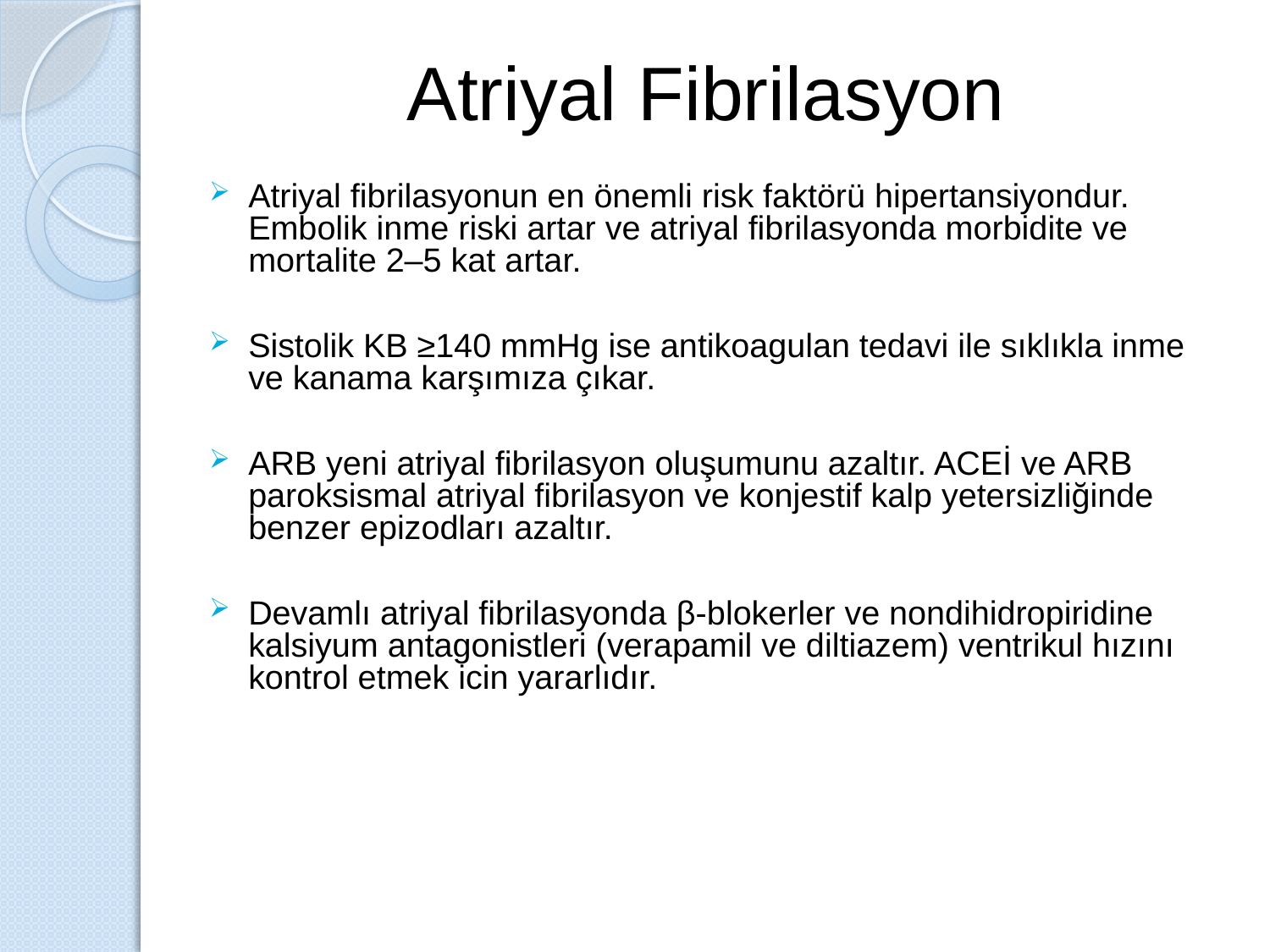

Atriyal Fibrilasyon
Atriyal fibrilasyonun en önemli risk faktörü hipertansiyondur. Embolik inme riski artar ve atriyal fibrilasyonda morbidite ve mortalite 2–5 kat artar.

Sistolik KB ≥140 mmHg ise antikoagulan tedavi ile sıklıkla inme ve kanama karşımıza çıkar.

ARB yeni atriyal fibrilasyon oluşumunu azaltır. ACEİ ve ARB paroksismal atriyal fibrilasyon ve konjestif kalp yetersizliğinde benzer epizodları azaltır.

Devamlı atriyal fibrilasyonda β-blokerler ve nondihidropiridine kalsiyum antagonistleri (verapamil ve diltiazem) ventrikul hızını kontrol etmek icin yararlıdır.